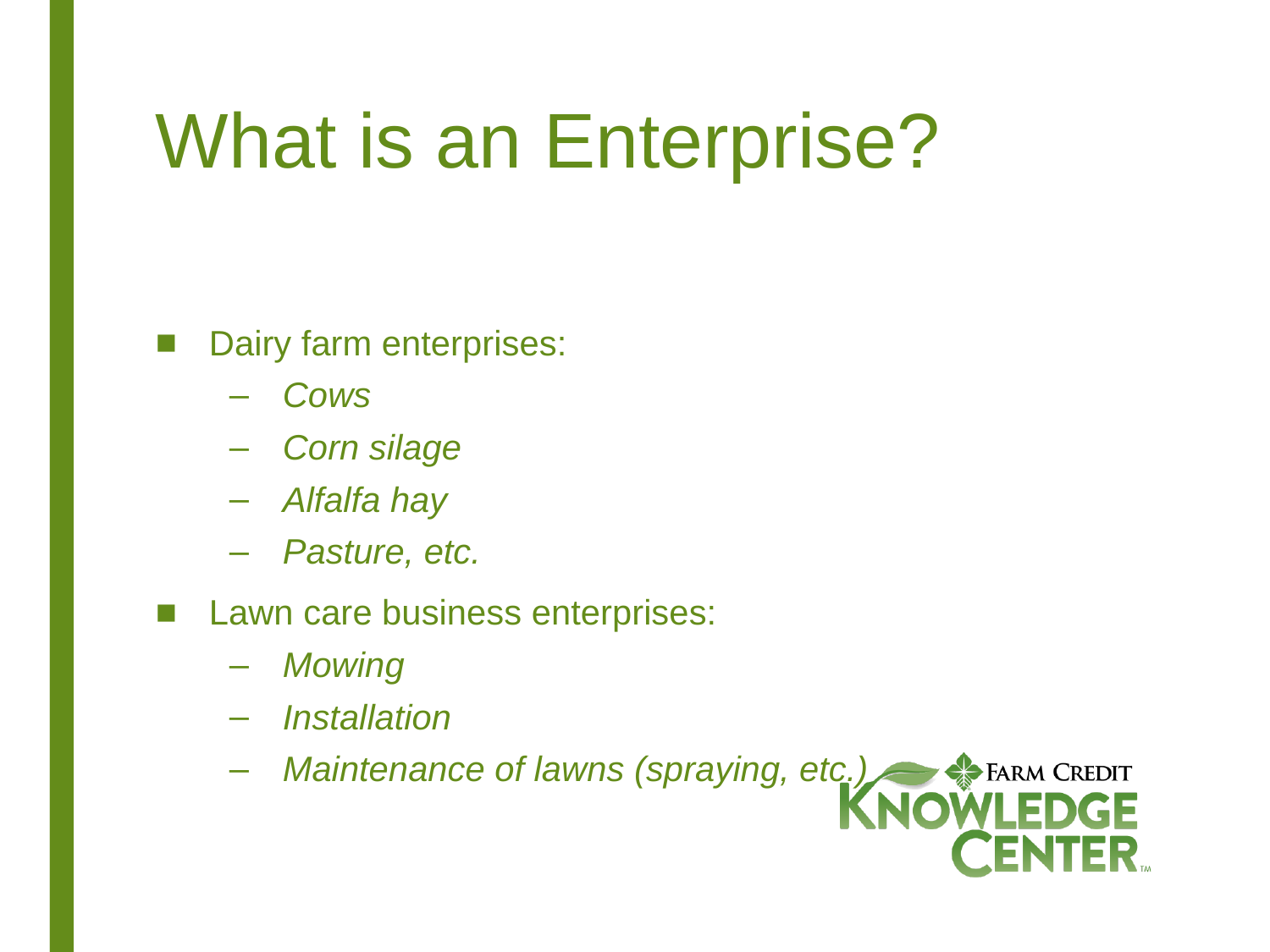

# What is an Enterprise?
Dairy farm enterprises:
Cows
Corn silage
Alfalfa hay
Pasture, etc.
Lawn care business enterprises:
Mowing
Installation
Maintenance of lawns (spraying, etc.)